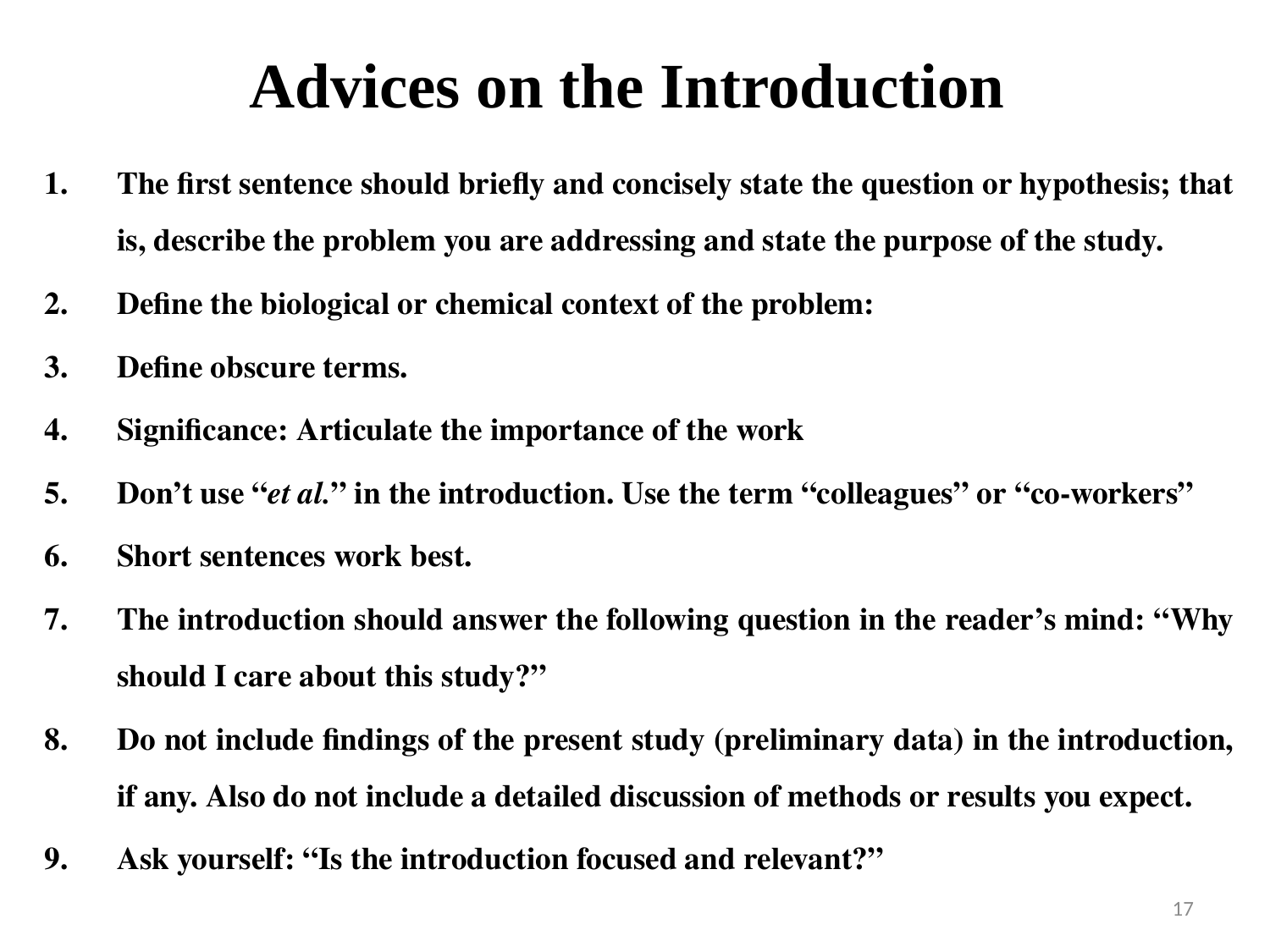

# Advices on the Introduction
The first sentence should briefly and concisely state the question or hypothesis; that is, describe the problem you are addressing and state the purpose of the study.
Define the biological or chemical context of the problem:
Define obscure terms.
Significance: Articulate the importance of the work
Don’t use “et al.” in the introduction. Use the term “colleagues” or “co-workers”
Short sentences work best.
The introduction should answer the following question in the reader’s mind: “Why should I care about this study?”
Do not include findings of the present study (preliminary data) in the introduction, if any. Also do not include a detailed discussion of methods or results you expect.
Ask yourself: “Is the introduction focused and relevant?”
17